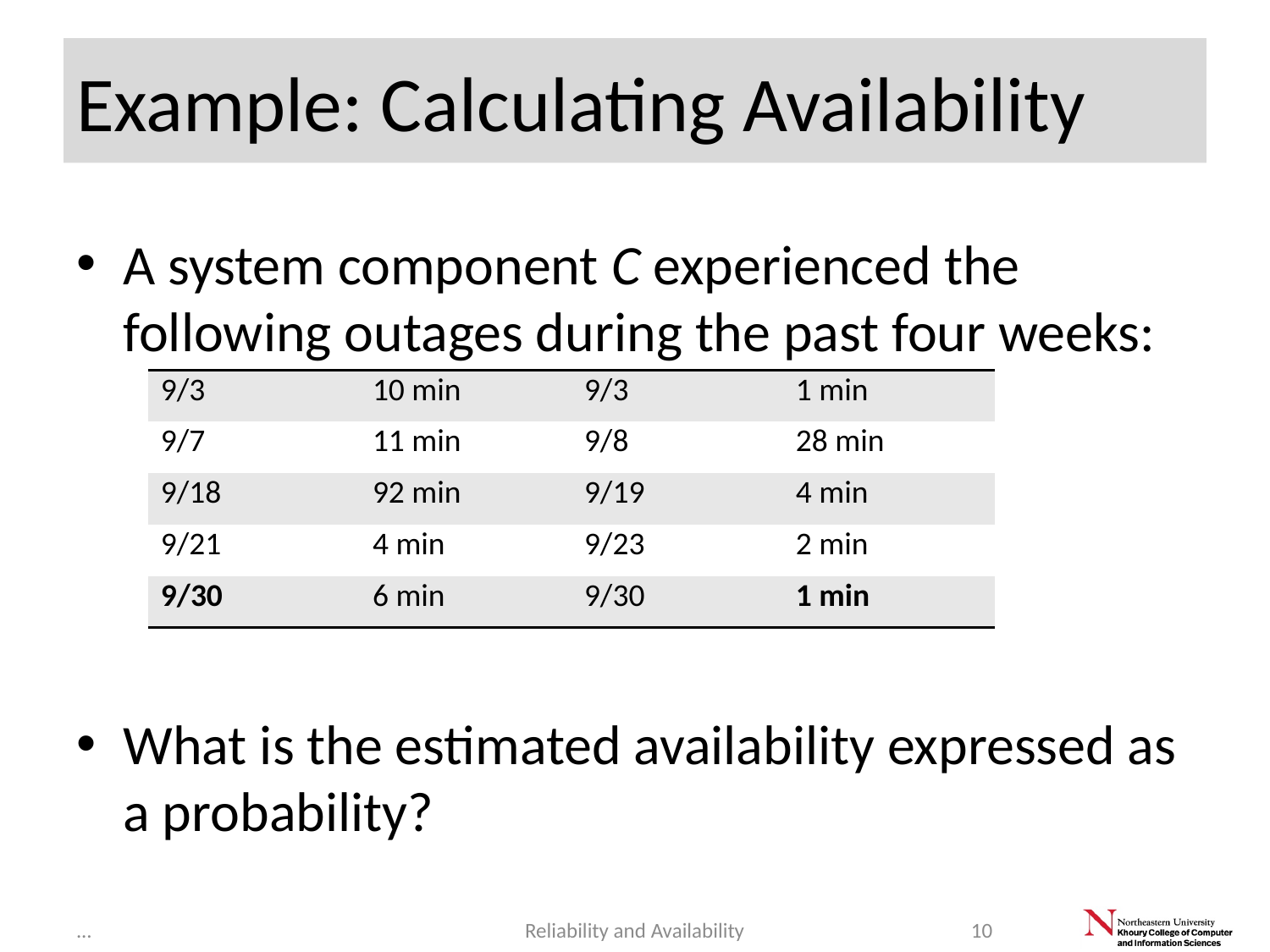

# Example: Calculating Availability
A system component C experienced the following outages during the past four weeks:
What is the estimated availability expressed as a probability?
| 9/3 | 10 min | 9/3 | 1 min |
| --- | --- | --- | --- |
| 9/7 | 11 min | 9/8 | 28 min |
| 9/18 | 92 min | 9/19 | 4 min |
| 9/21 | 4 min | 9/23 | 2 min |
| 9/30 | 6 min | 9/30 | 1 min |
...
Reliability and Availability
10